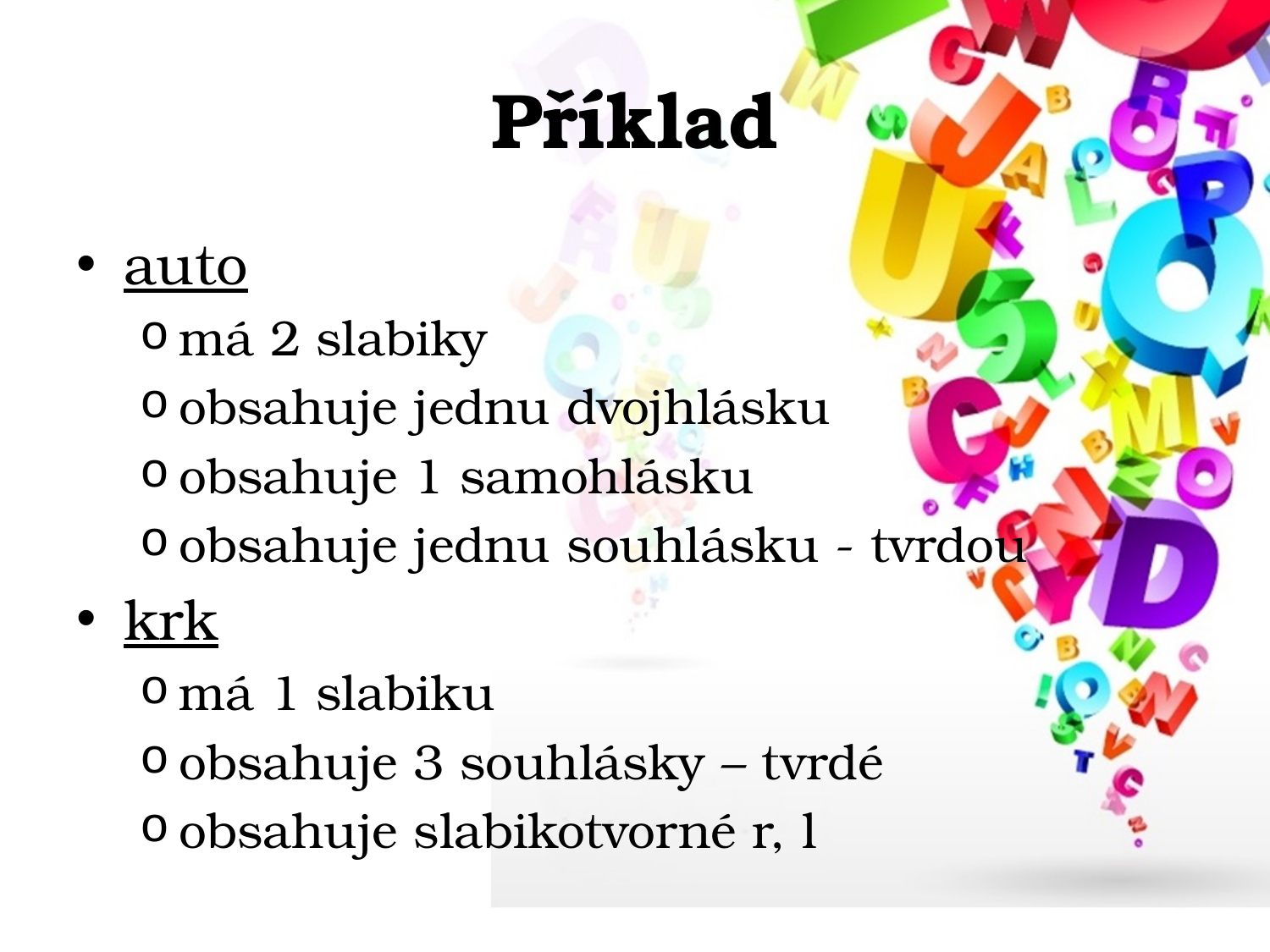

# Příklad
auto
má 2 slabiky
obsahuje jednu dvojhlásku
obsahuje 1 samohlásku
obsahuje jednu souhlásku - tvrdou
krk
má 1 slabiku
obsahuje 3 souhlásky – tvrdé
obsahuje slabikotvorné r, l